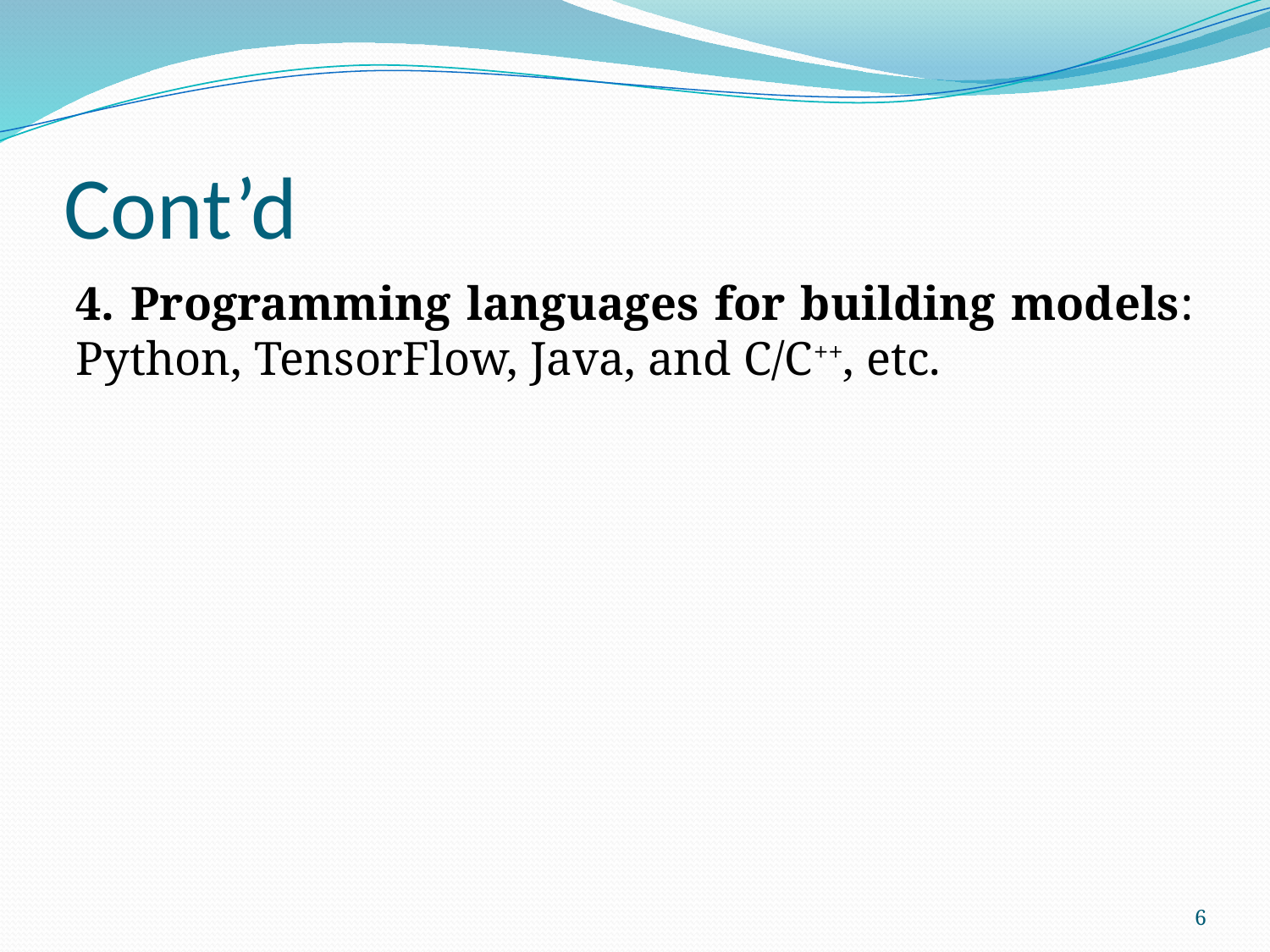

# Cont’d
4. Programming languages for building models: Python, TensorFlow, Java, and C/C++, etc.

6